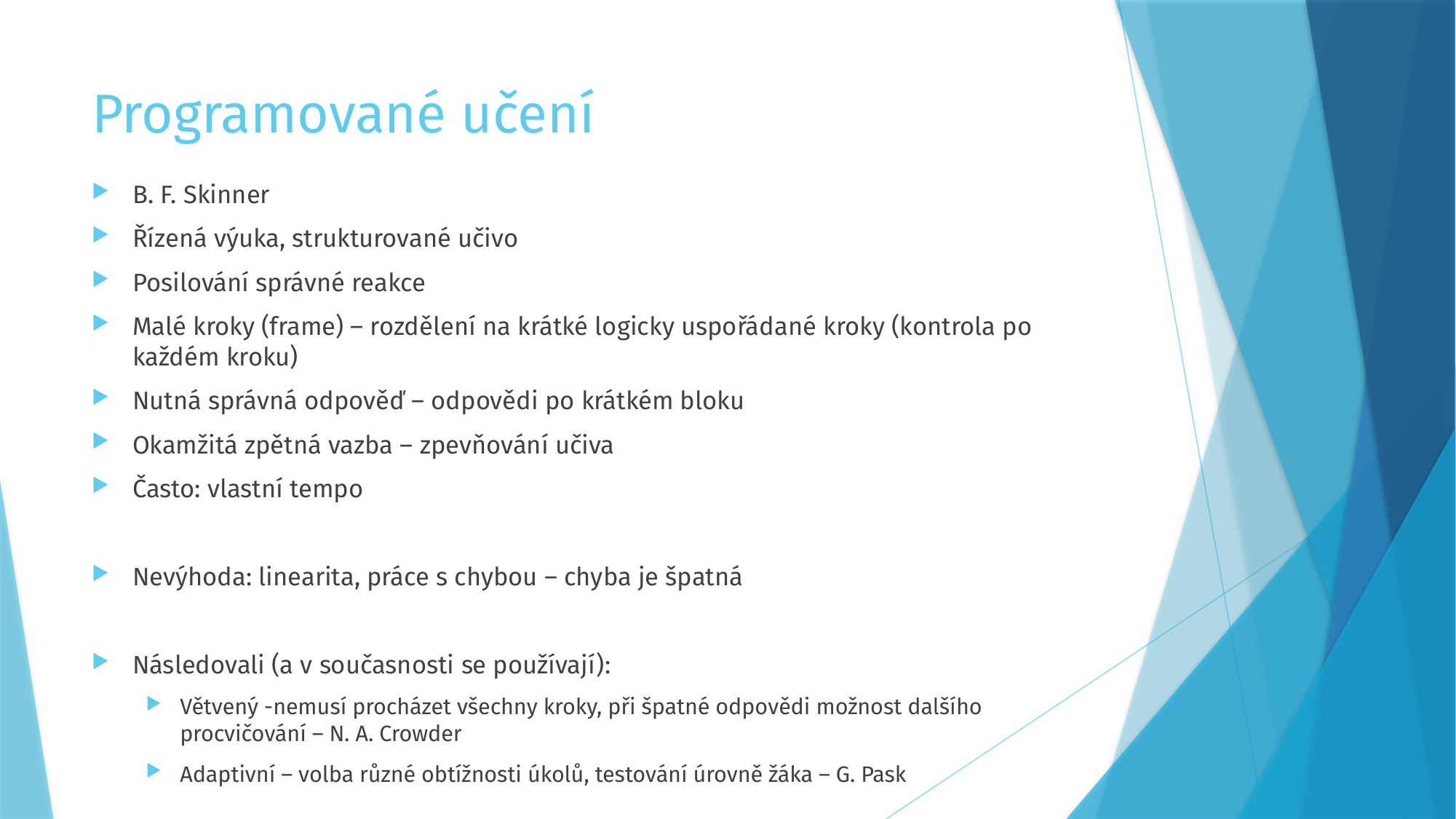

# Programované učení
B. F. Skinner
Řízená výuka, strukturované učivo
Posilování správné reakce
Malé kroky (frame) – rozdělení na krátké logicky uspořádané kroky (kontrola po každém kroku)
Nutná správná odpověď – odpovědi po krátkém bloku
Okamžitá zpětná vazba – zpevňování učiva
Často: vlastní tempo

Nevýhoda: linearita, práce s chybou – chyba je špatná

Následovali (a v současnosti se používají):
Větvený -nemusí procházet všechny kroky, při špatné odpovědi možnost dalšího procvičování – N. A. Crowder
Adaptivní – volba různé obtížnosti úkolů, testování úrovně žáka – G. Pask